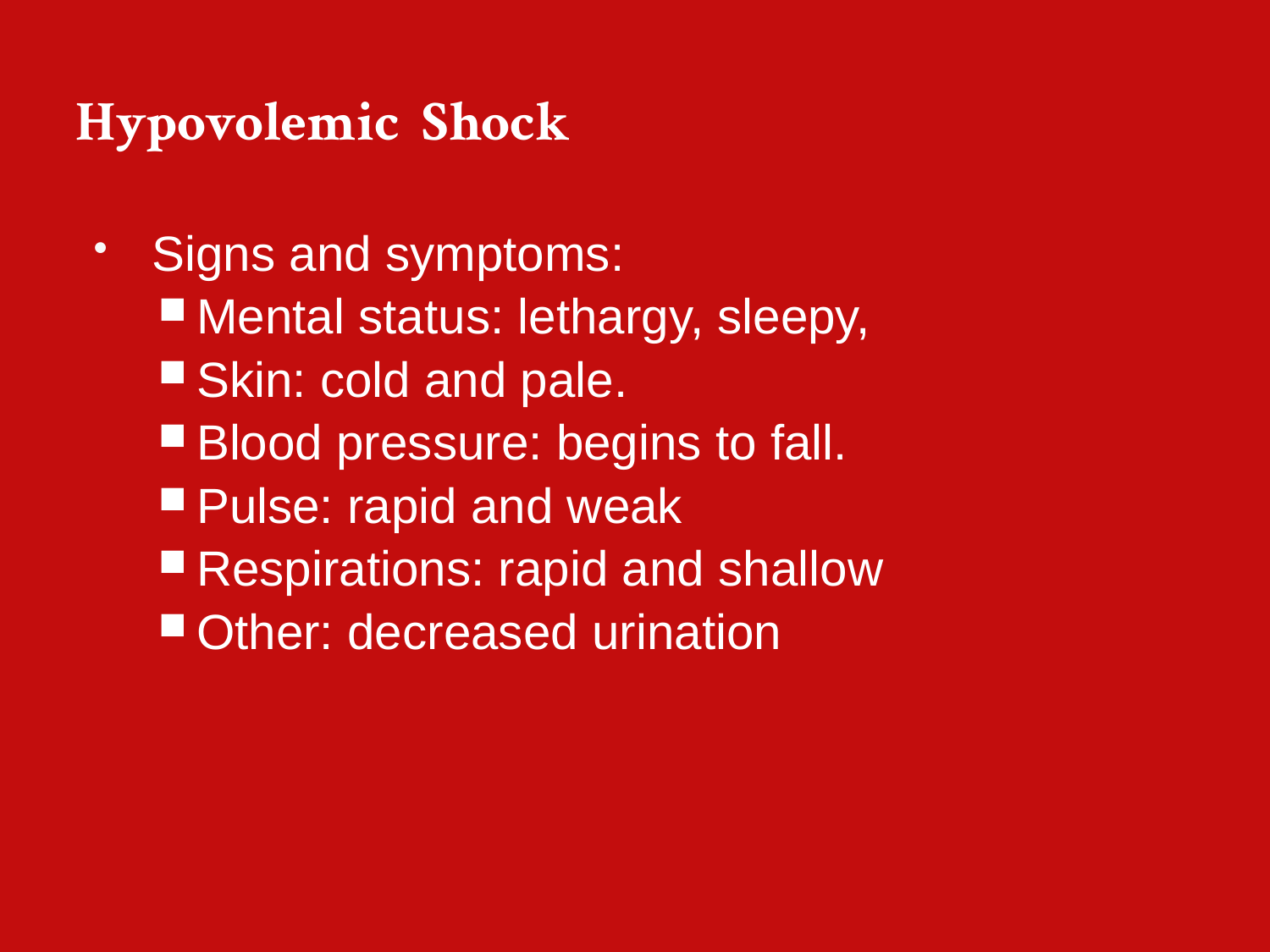

# Hypovolemic  Shock
Signs and symptoms:
Mental status: lethargy, sleepy,
Skin: cold and pale.
Blood pressure: begins to fall.
Pulse: rapid and weak
Respirations: rapid and shallow
Other: decreased urination